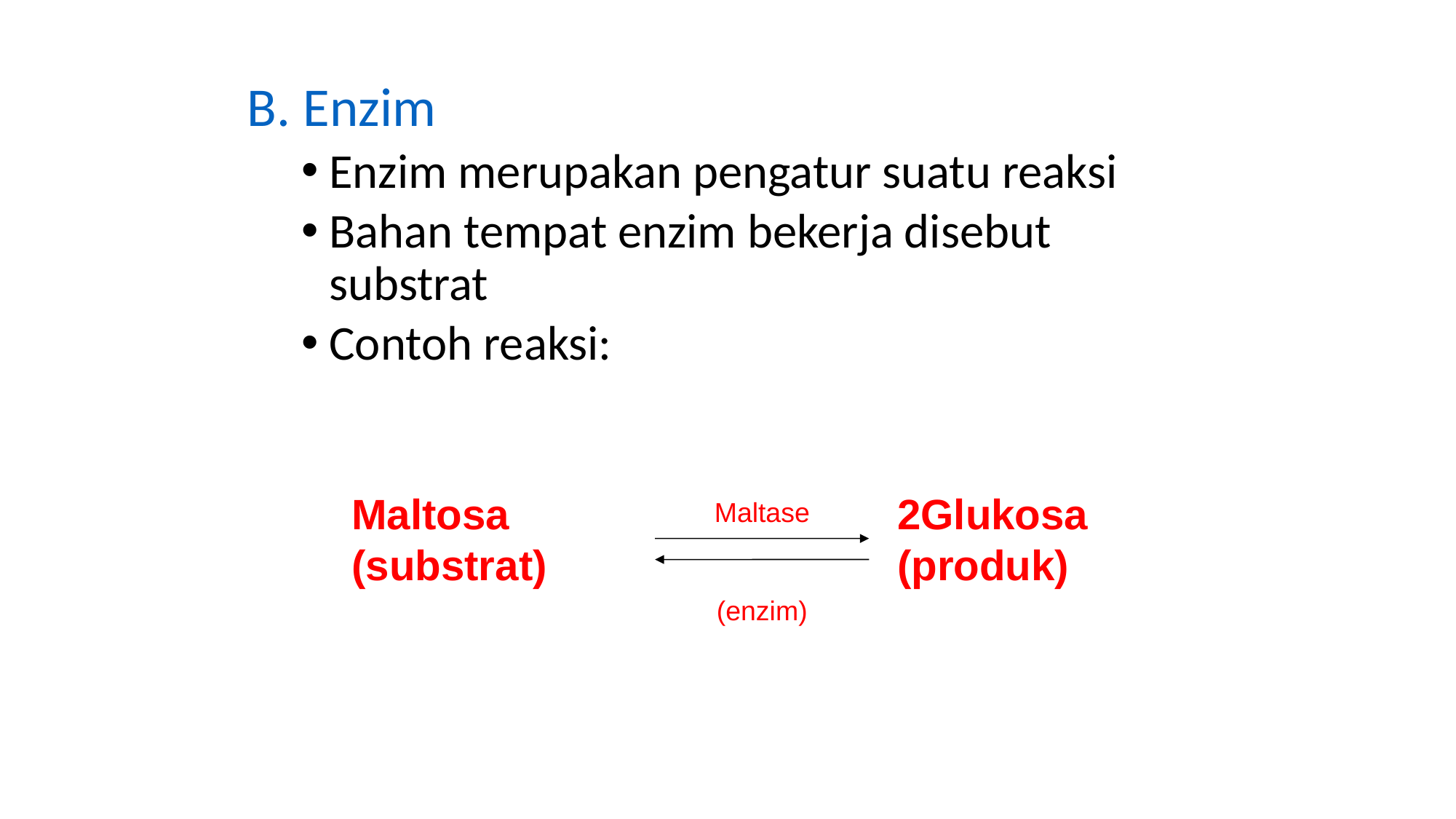

B. Enzim
Enzim merupakan pengatur suatu reaksi
Bahan tempat enzim bekerja disebut substrat
Contoh reaksi:

Maltosa				2Glukosa
(substrat)				(produk)
Maltase

(enzim)